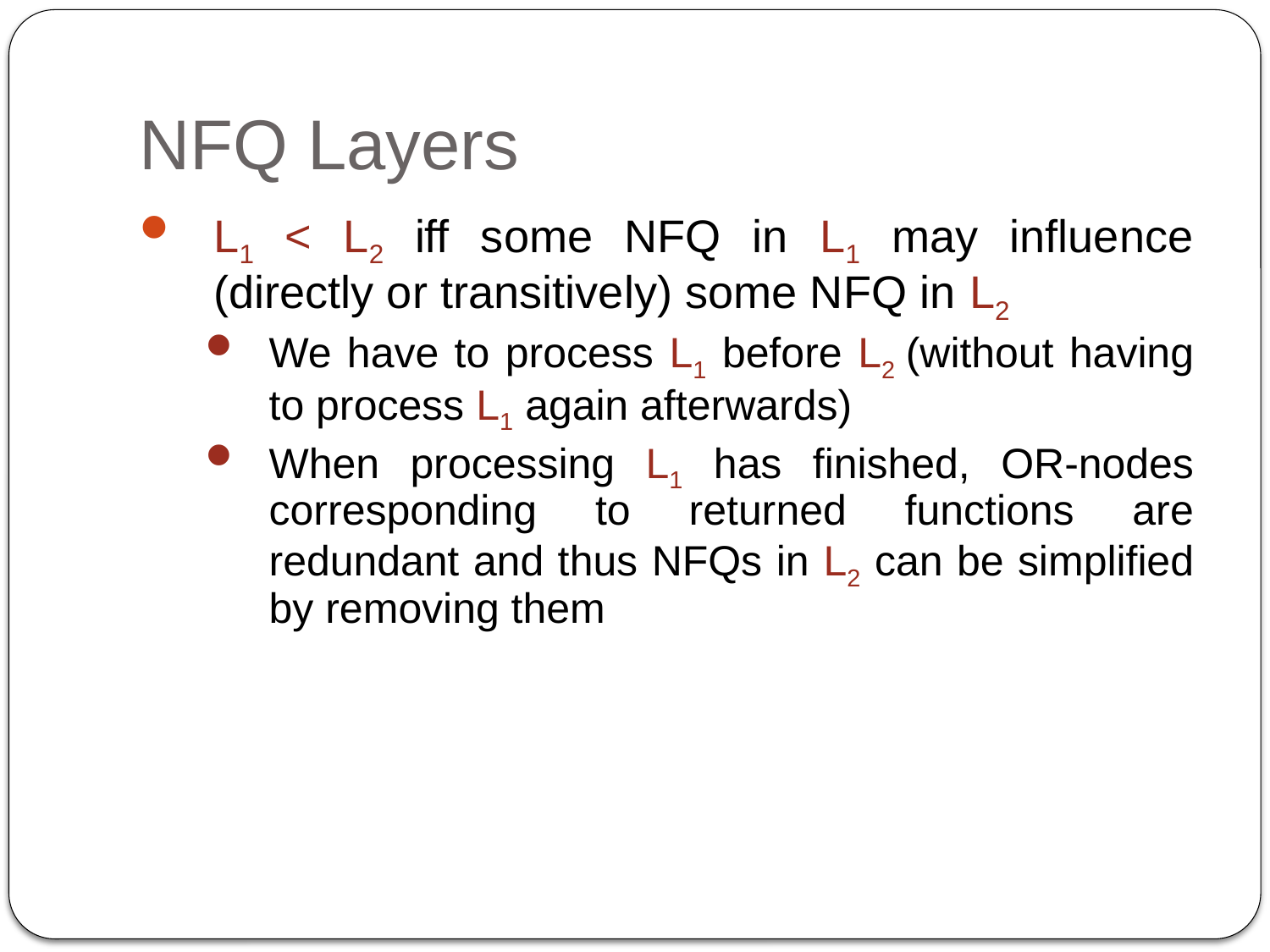

# NFQ Layers
L1 < L2 iff some NFQ in L1 may influence (directly or transitively) some NFQ in L2
We have to process L1 before L2 (without having to process L1 again afterwards)
When processing L1 has finished, OR-nodes corresponding to returned functions are redundant and thus NFQs in L2 can be simplified by removing them